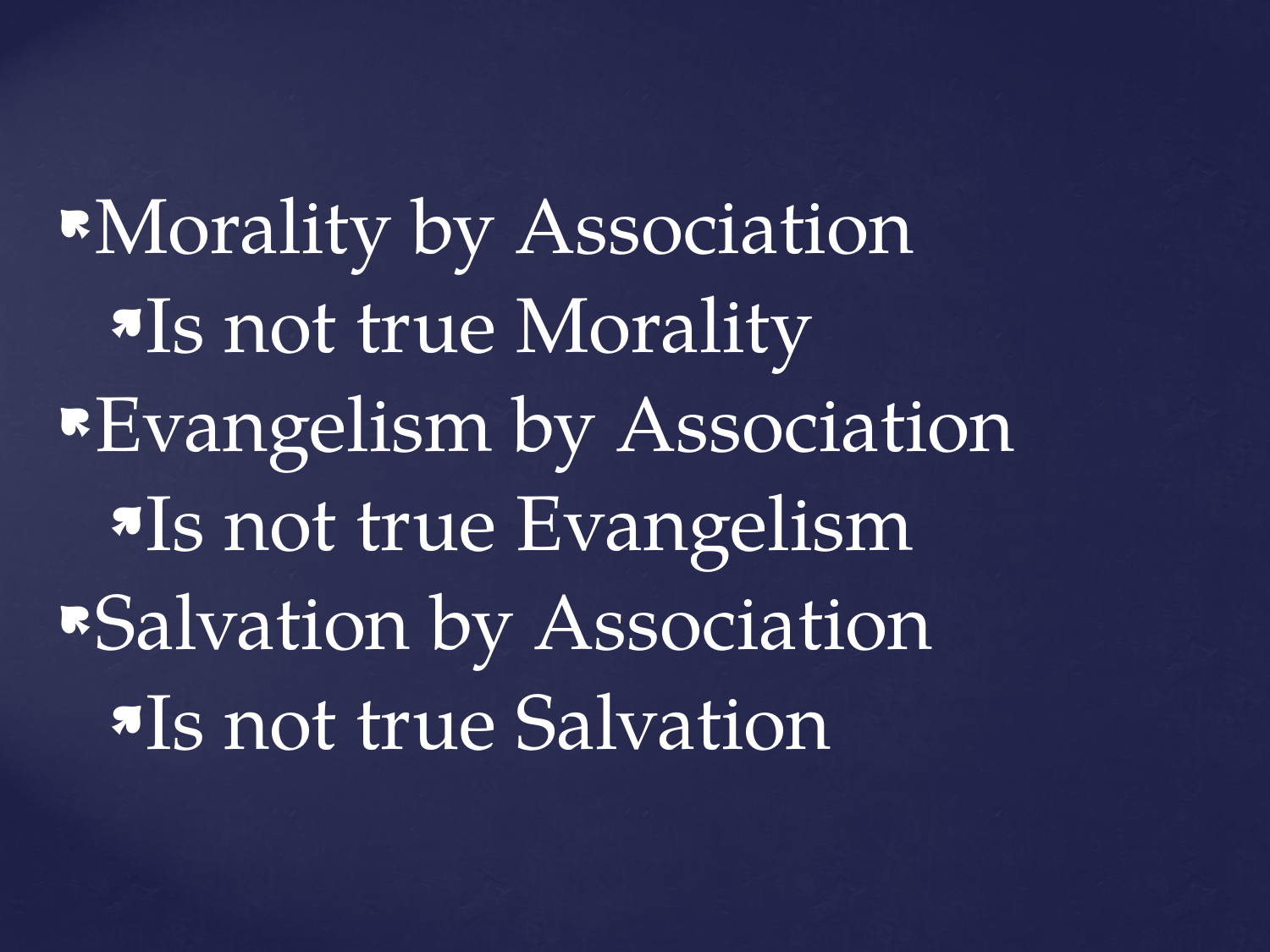

Morality by Association
Is not true Morality
Evangelism by Association
Is not true Evangelism
Salvation by Association
Is not true Salvation